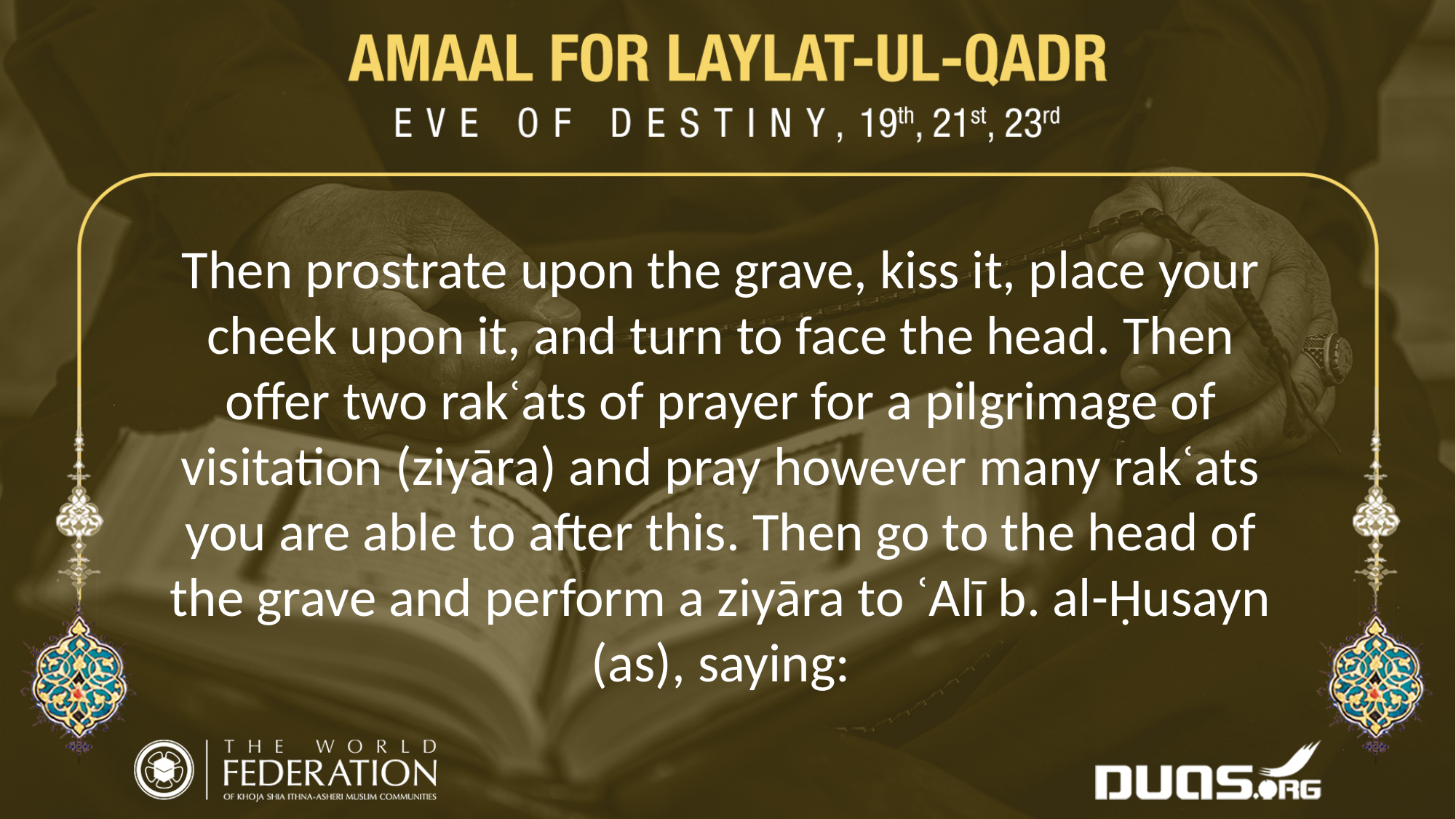

Then prostrate upon the grave, kiss it, place your cheek upon it, and turn to face the head. Then offer two rakʿats of prayer for a pilgrimage of visitation (ziyāra) and pray however many rakʿats you are able to after this. Then go to the head of the grave and perform a ziyāra to ʿAlī b. al-Ḥusayn (as), saying: